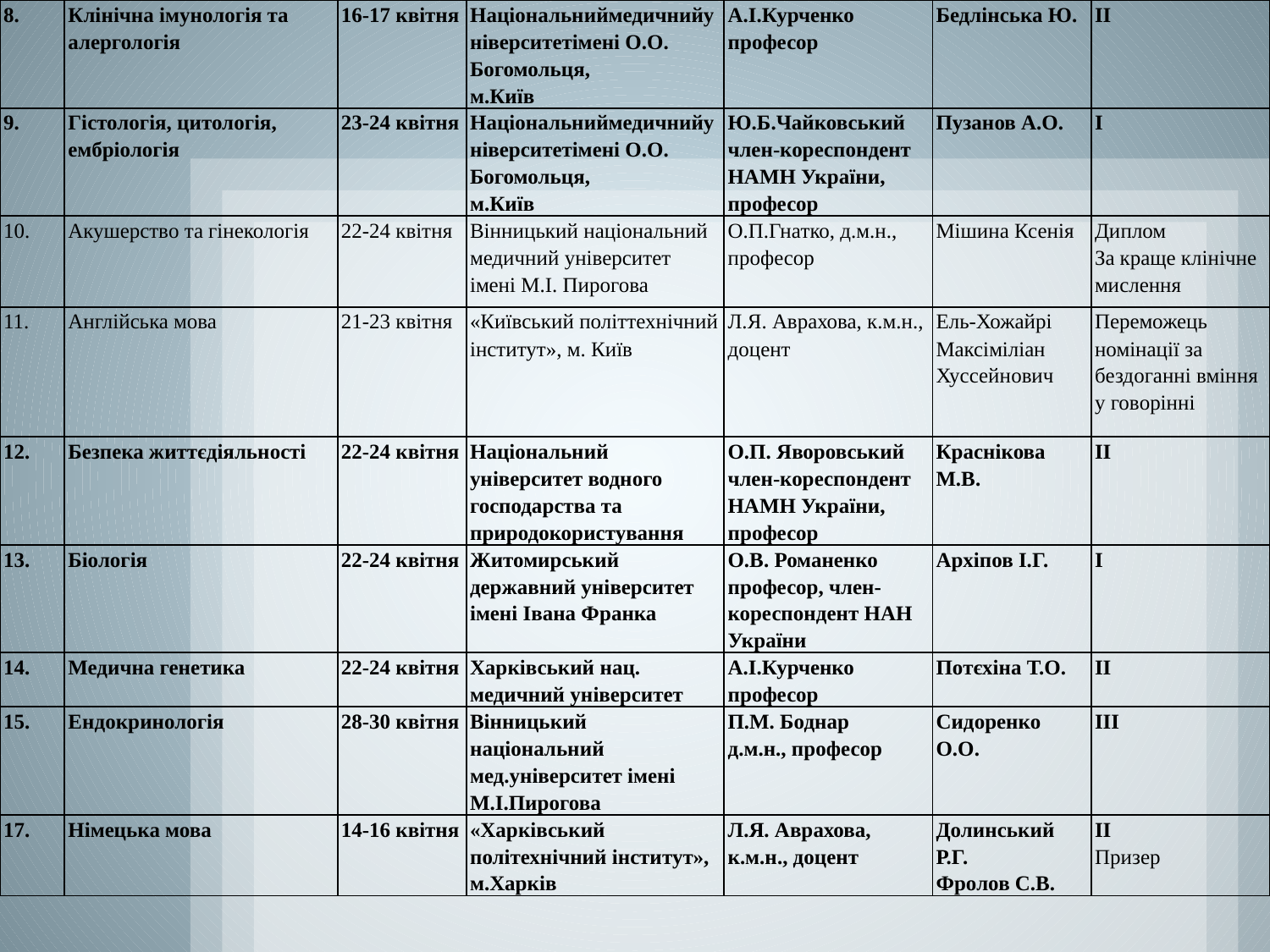

| 8. | Клінічна імунологія та алергологія | 16-17 квітня | Національниймедичнийуніверситетімені О.О. Богомольця, м.Київ | А.І.Курченко професор | Бедлінська Ю. | ІІ |
| --- | --- | --- | --- | --- | --- | --- |
| 9. | Гістологія, цитологія, ембріологія | 23-24 квітня | Національниймедичнийуніверситетімені О.О. Богомольця, м.Київ | Ю.Б.Чайковський член-кореспондент НАМН України, професор | Пузанов А.О. | І |
| 10. | Акушерство та гінекологія | 22-24 квітня | Вінницький національний медичний університет імені М.І. Пирогова | О.П.Гнатко, д.м.н., професор | Мішина Ксенія | Диплом За краще клінічне мислення |
| 11. | Англійська мова | 21-23 квітня | «Київський політтехнічний інститут», м. Київ | Л.Я. Аврахова, к.м.н., доцент | Ель-Хожайрі Максіміліан Хуссейнович | Переможець номінації за бездоганні вміння у говорінні |
| 12. | Безпека життєдіяльності | 22-24 квітня | Національний університет водного господарства та природокористування | О.П. Яворовський член-кореспондент НАМН України, професор | Краснікова М.В. | ІІ |
| 13. | Біологія | 22-24 квітня | Житомирський державний університет імені Івана Франка | О.В. Романенко професор, член-кореспондент НАН України | Архіпов І.Г. | І |
| 14. | Медична генетика | 22-24 квітня | Харківський нац. медичний університет | А.І.Курченко професор | Потєхіна Т.О. | ІІ |
| 15. | Ендокринологія | 28-30 квітня | Вінницький національний мед.університет імені М.І.Пирогова | П.М. Боднар д.м.н., професор | Сидоренко О.О. | ІІІ |
| 17. | Німецька мова | 14-16 квітня | «Харківський політехнічний інститут», м.Харків | Л.Я. Аврахова, к.м.н., доцент | Долинський Р.Г. Фролов С.В. | ІІ Призер |